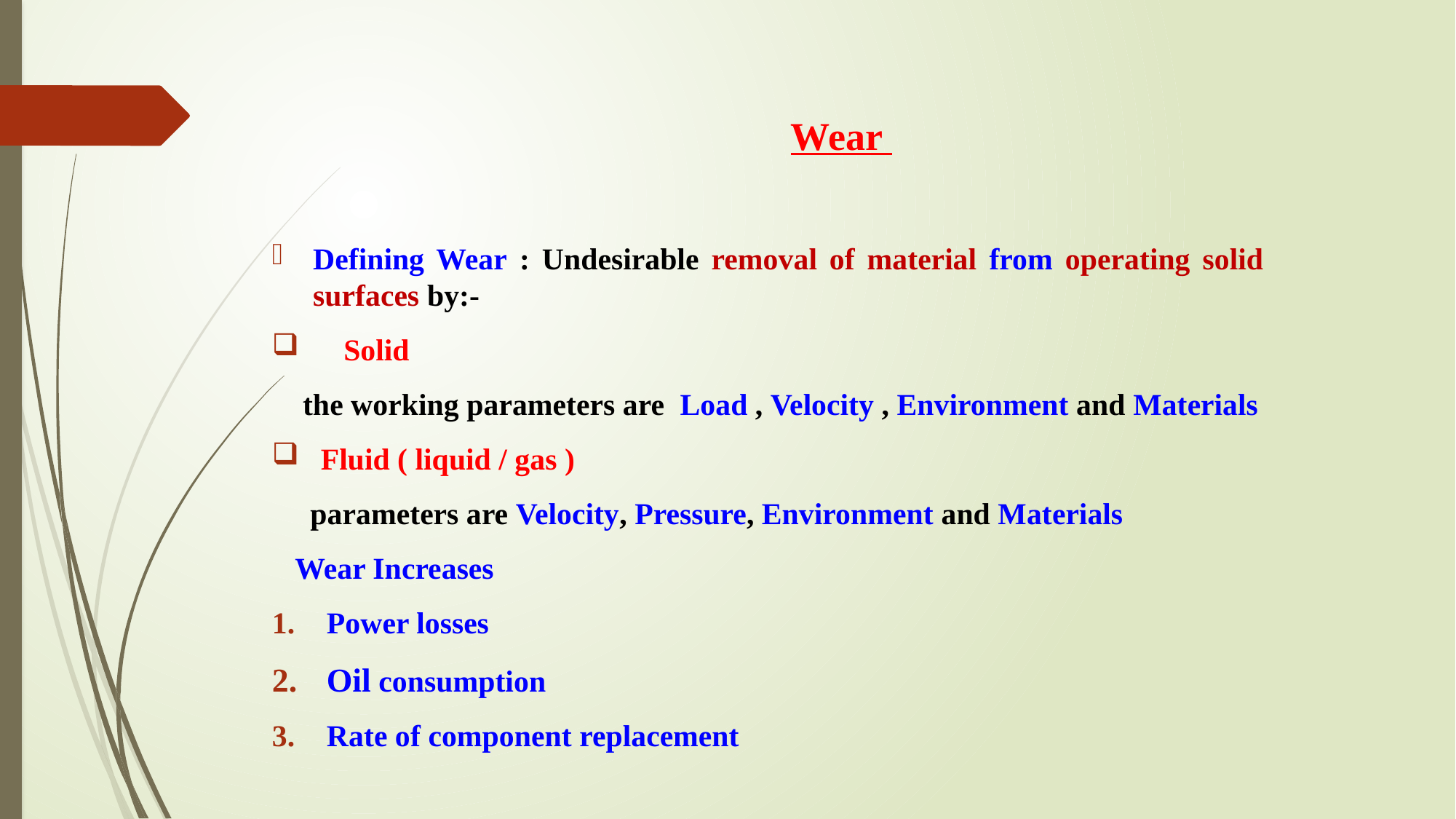

# Wear

Defining Wear : Undesirable removal of material from operating solid surfaces by:-
    Solid
    the working parameters are  Load , Velocity , Environment and Materials
 Fluid ( liquid / gas )
     parameters are Velocity, Pressure, Environment and Materials
   Wear Increases
Power losses
Oil consumption
Rate of component replacement